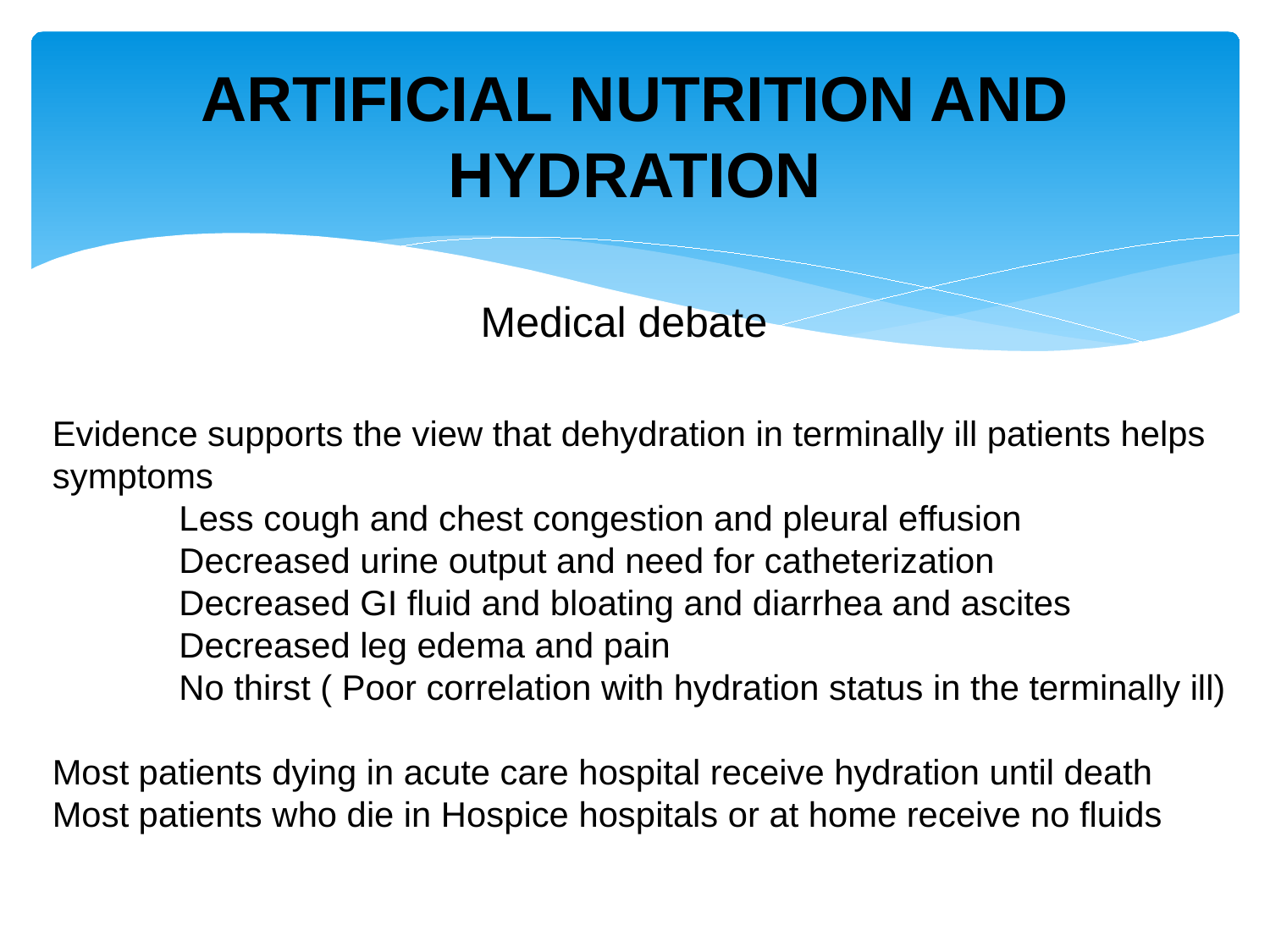

# ARTIFICIAL NUTRITION AND HYDRATION
Medical debate

Evidence supports the view that dehydration in terminally ill patients helps symptoms
             Less cough and chest congestion and pleural effusion
             Decreased urine output and need for catheterization
             Decreased GI fluid and bloating and diarrhea and ascites
             Decreased leg edema and pain
             No thirst ( Poor correlation with hydration status in the terminally ill)

Most patients dying in acute care hospital receive hydration until death
Most patients who die in Hospice hospitals or at home receive no fluids